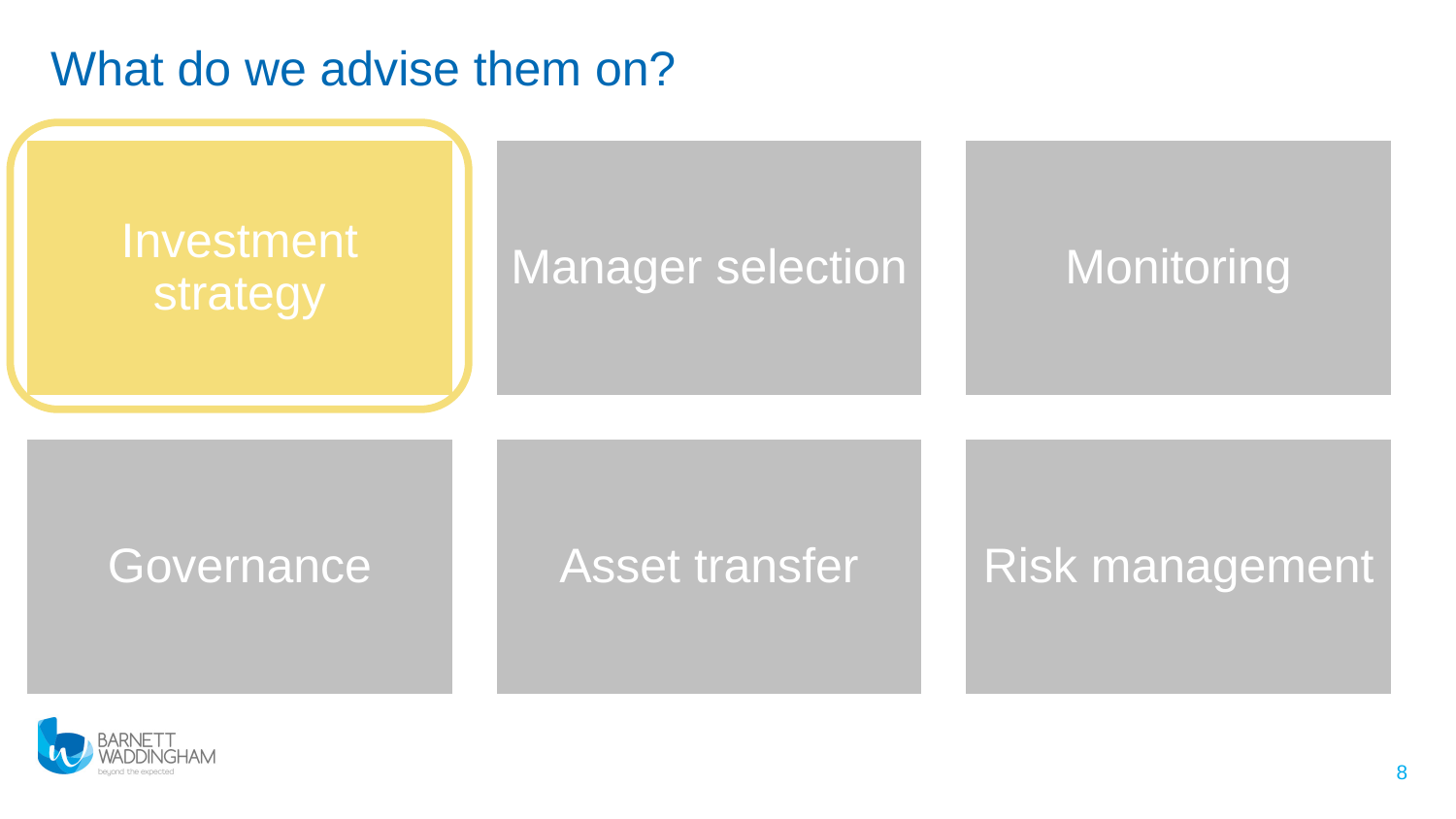

What do we advise them on?
Investment strategy
Manager selection
Monitoring
Governance
Asset transfer
Risk management

8